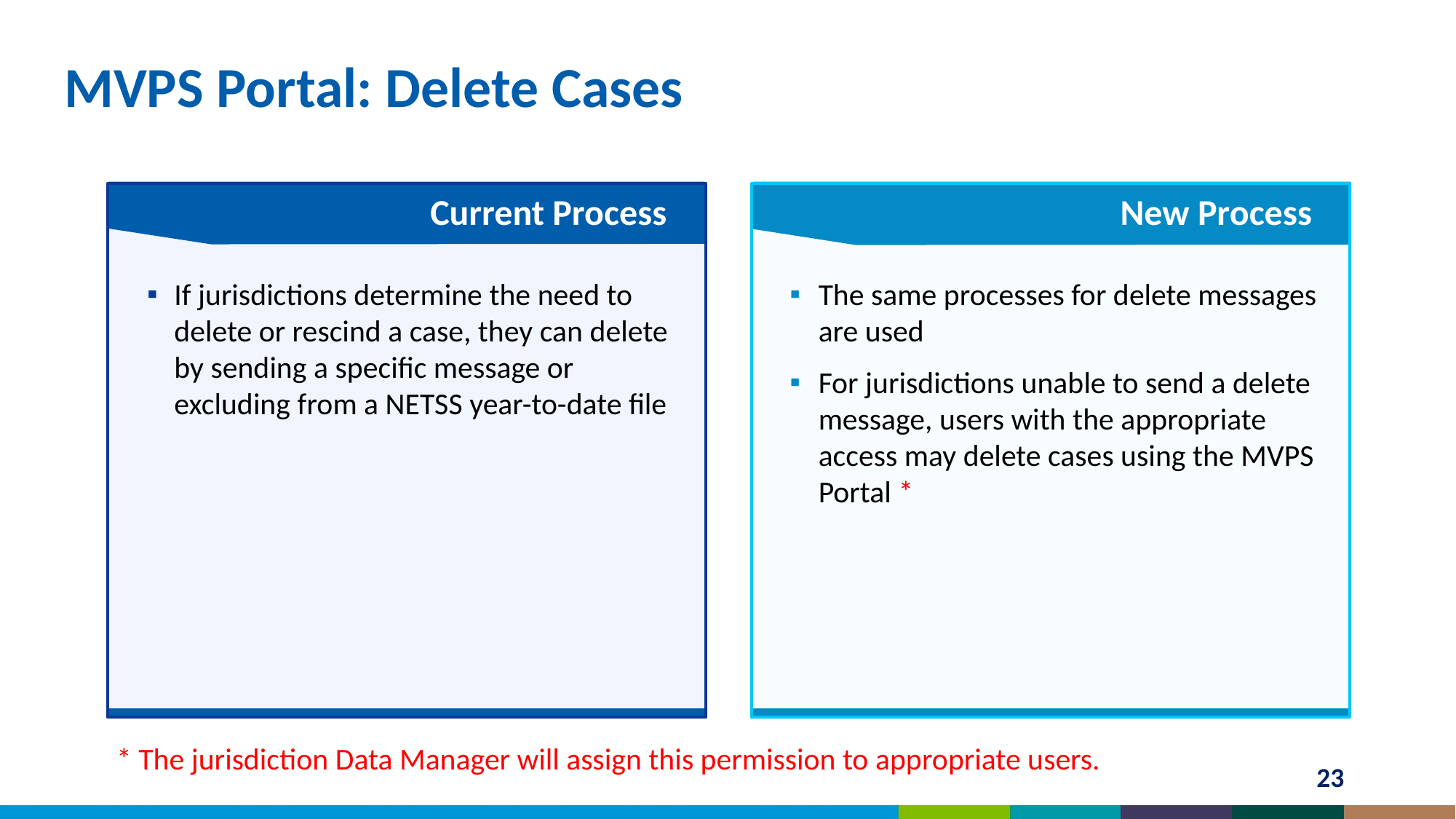

MVPS Portal: Delete Cases

Current Process
New Process

If jurisdictions determine the need to delete or rescind a case, they can delete by sending a specific message or excluding from a NETSS year-to-date file

The same processes for delete messages are used
For jurisdictions unable to send a delete message, users with the appropriate access may delete cases using the MVPS Portal *

* The jurisdiction Data Manager will assign this permission to appropriate users.